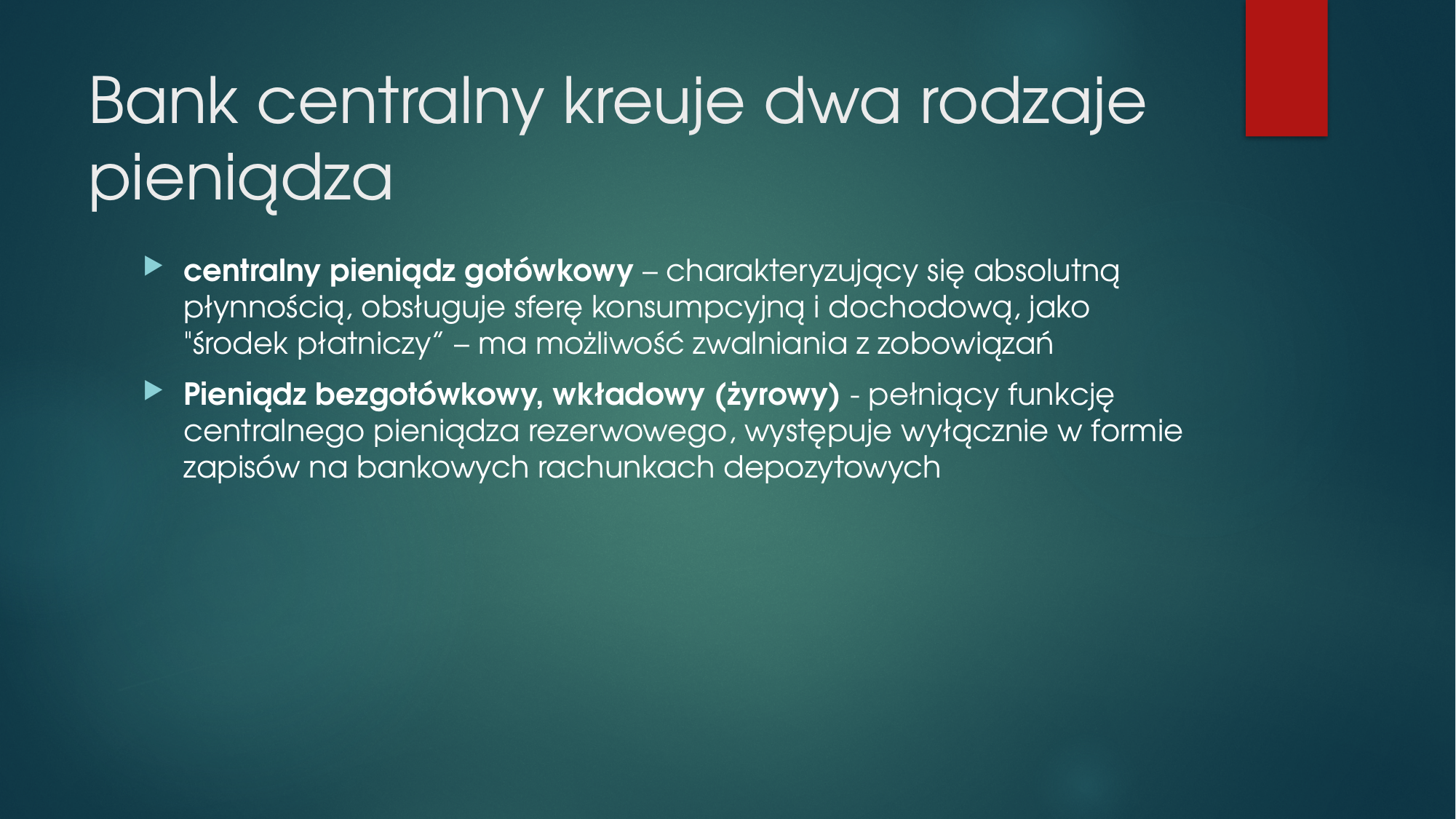

# Bank centralny kreuje dwa rodzaje pieniądza
centralny pieniądz gotówkowy – charakteryzujący się absolutną płynnością, obsługuje sferę konsumpcyjną i dochodową, jako "środek płatniczy” – ma możliwość zwalniania z zobowiązań
Pieniądz bezgotówkowy, wkładowy (żyrowy) - pełniący funkcję centralnego pieniądza rezerwowego, występuje wyłącznie w formie zapisów na bankowych rachunkach depozytowych